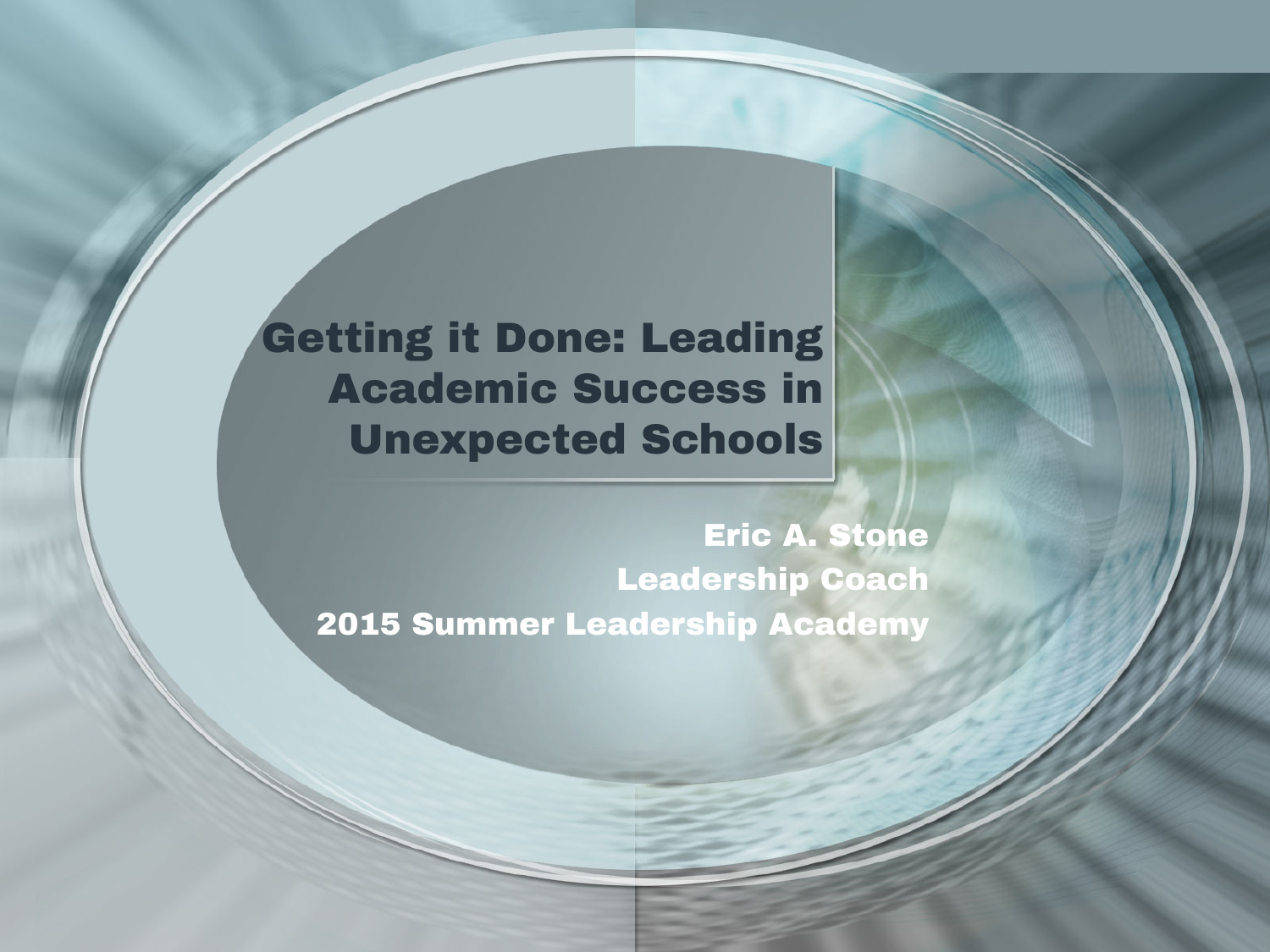

# Getting it Done: Leading Academic Success in Unexpected Schools
Eric A. Stone
 Leadership Coach
2015 Summer Leadership Academy